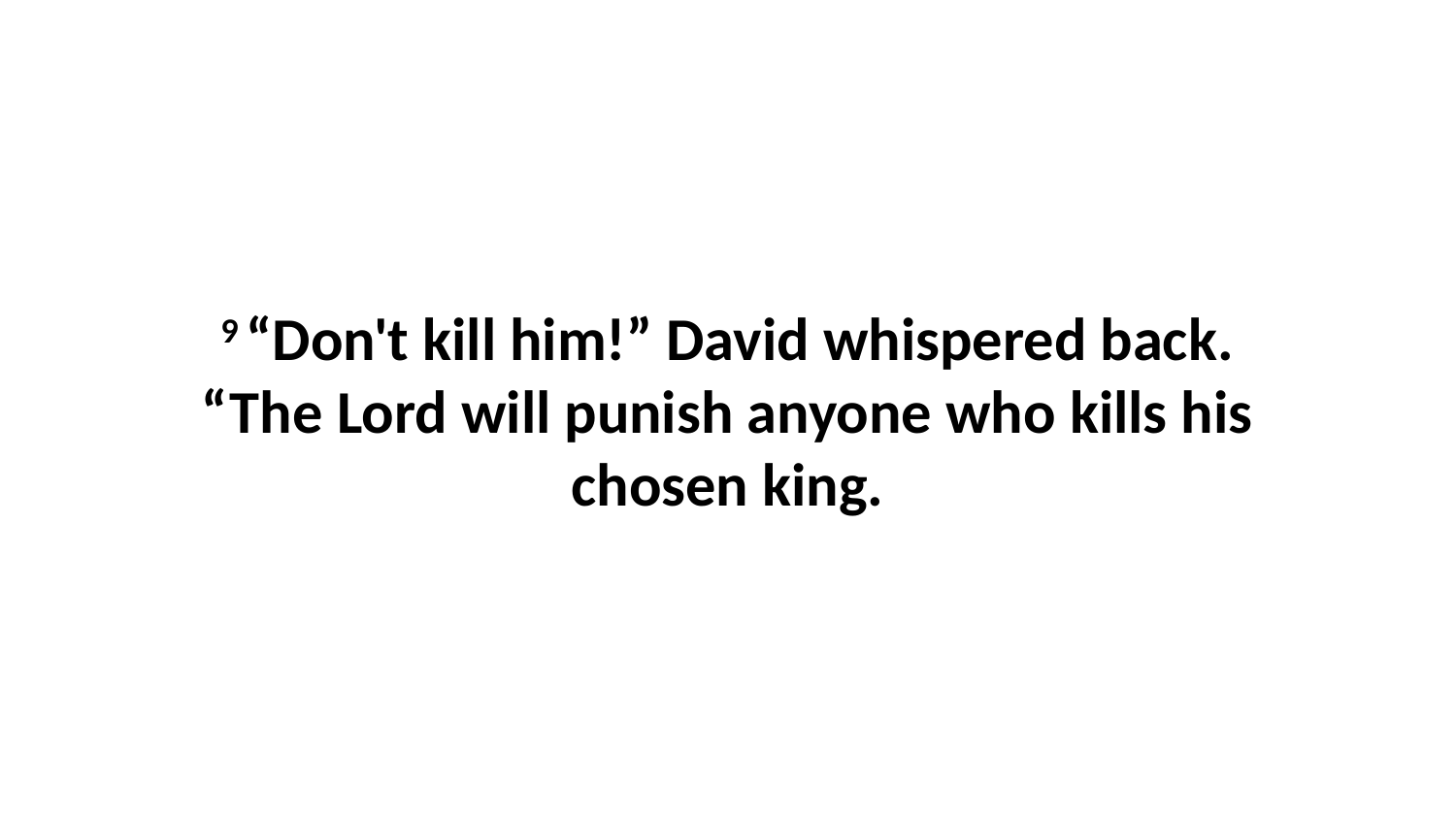

9 “Don't kill him!” David whispered back. “The Lord will punish anyone who kills his chosen king.